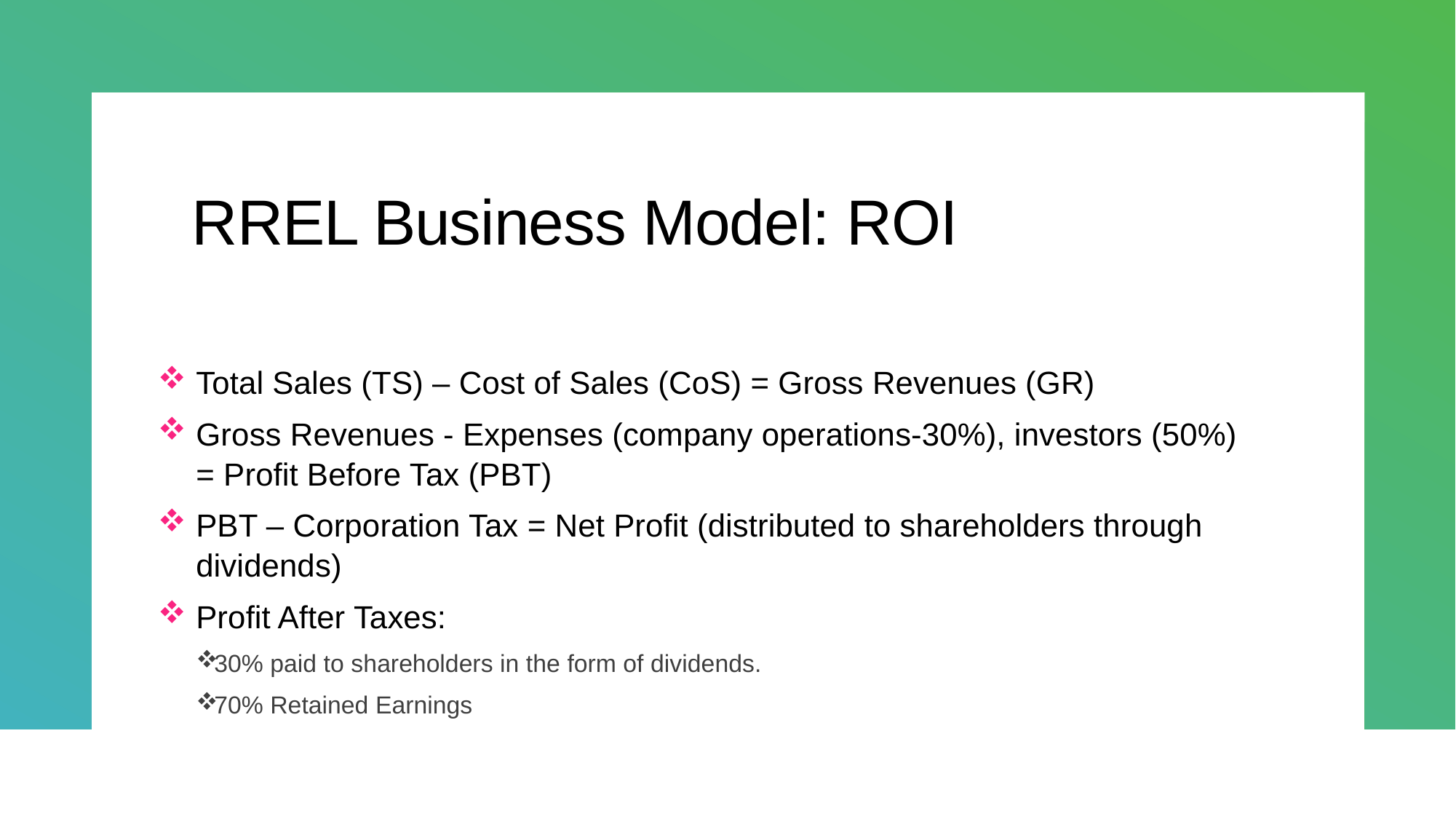

# RREL Business Model: ROI
Total Sales (TS) – Cost of Sales (CoS) = Gross Revenues (GR)
Gross Revenues - Expenses (company operations-30%), investors (50%) = Profit Before Tax (PBT)
PBT – Corporation Tax = Net Profit (distributed to shareholders through dividends)
Profit After Taxes:
30% paid to shareholders in the form of dividends.
70% Retained Earnings